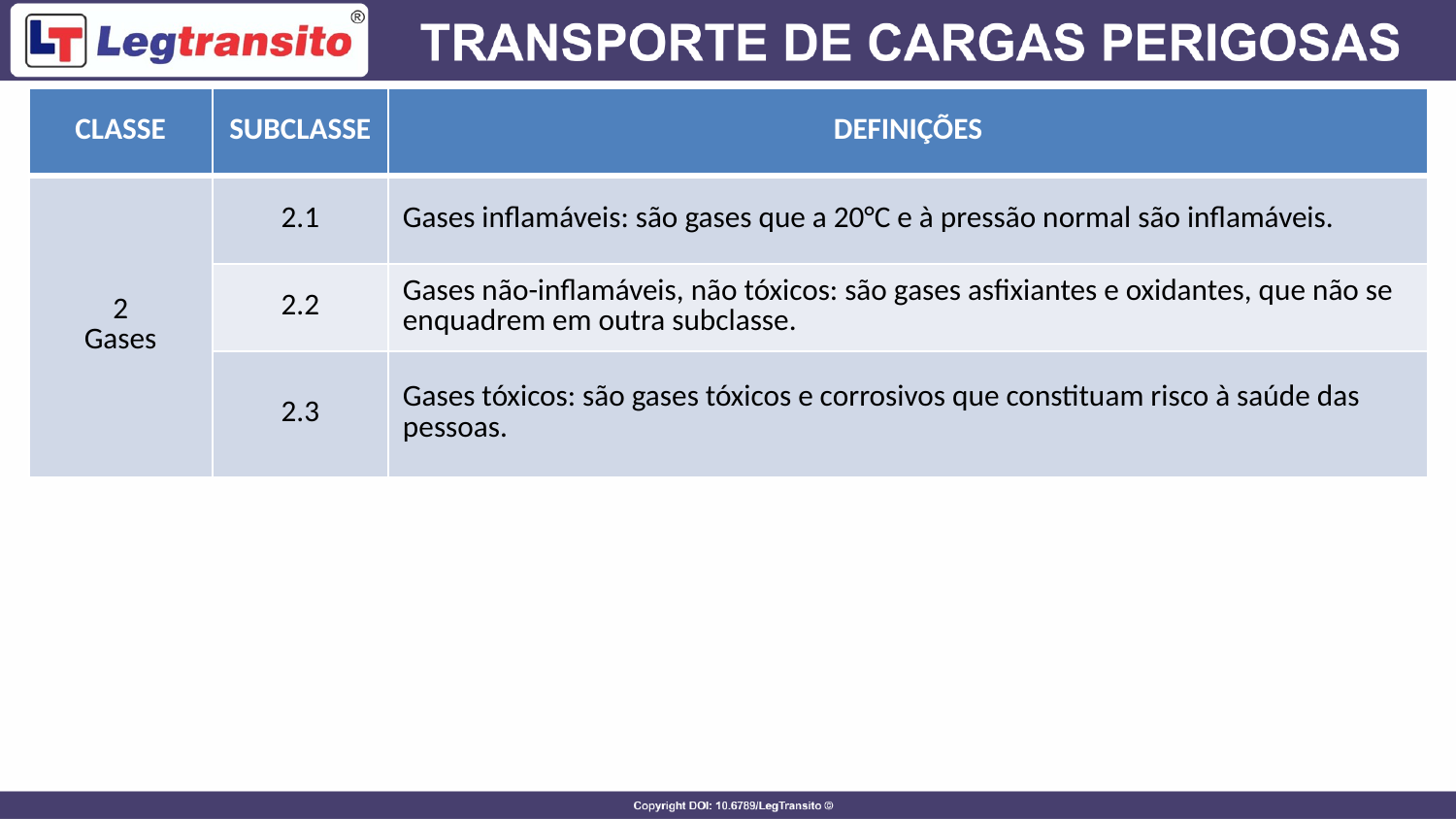

| CLASSE | SUBCLASSE | DEFINIÇÕES |
| --- | --- | --- |
| 2 Gases | 2.1 | Gases inflamáveis: são gases que a 20°C e à pressão normal são inflamáveis. |
|  | 2.2 | Gases não-inflamáveis, não tóxicos: são gases asfixiantes e oxidantes, que não se enquadrem em outra subclasse. |
|  | 2.3 | Gases tóxicos: são gases tóxicos e corrosivos que constituam risco à saúde das pessoas. |